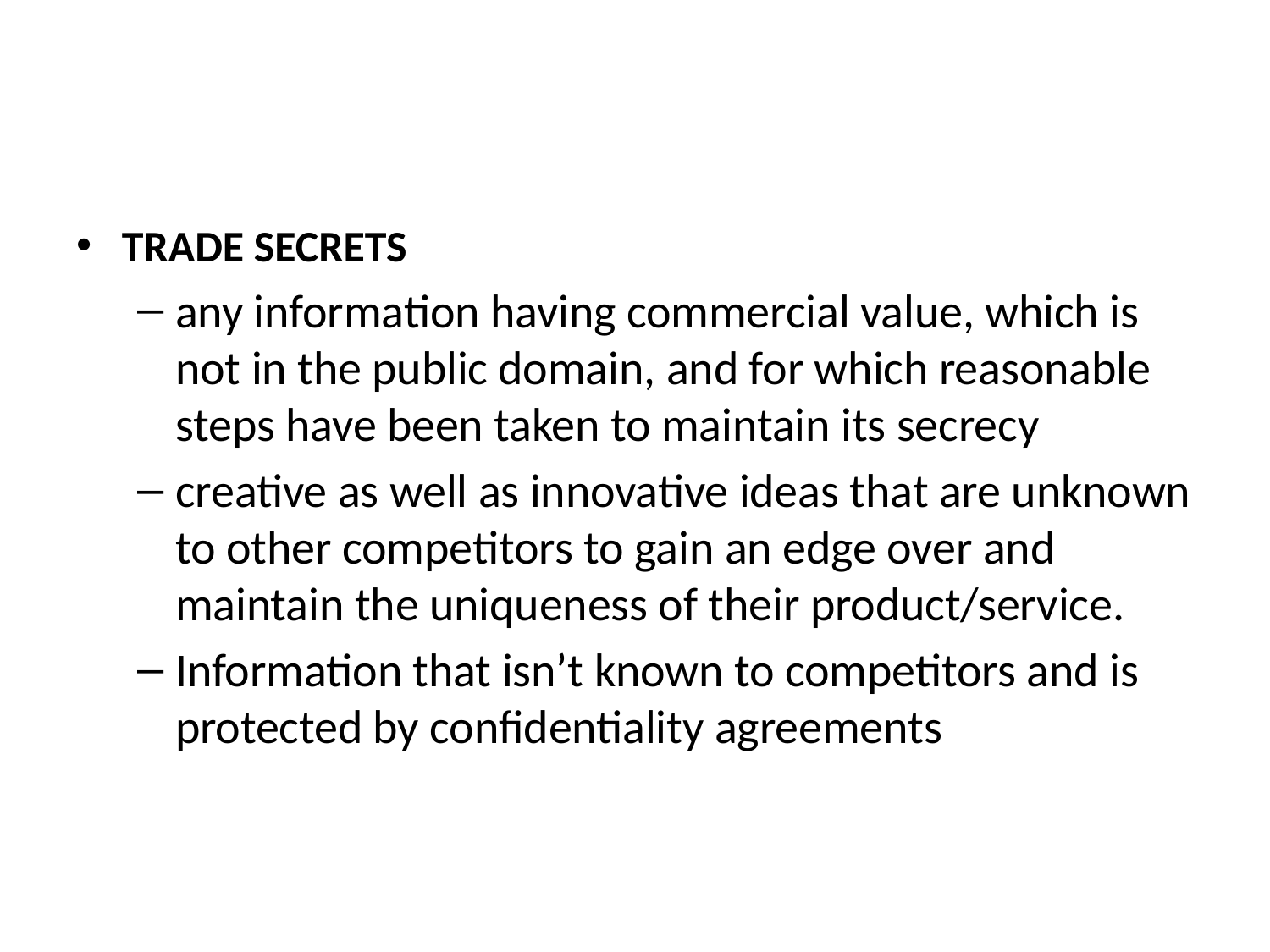

#
TRADE SECRETS
any information having commercial value, which is not in the public domain, and for which reasonable steps have been taken to maintain its secrecy
creative as well as innovative ideas that are unknown to other competitors to gain an edge over and maintain the uniqueness of their product/service.
Information that isn’t known to competitors and is protected by confidentiality agreements